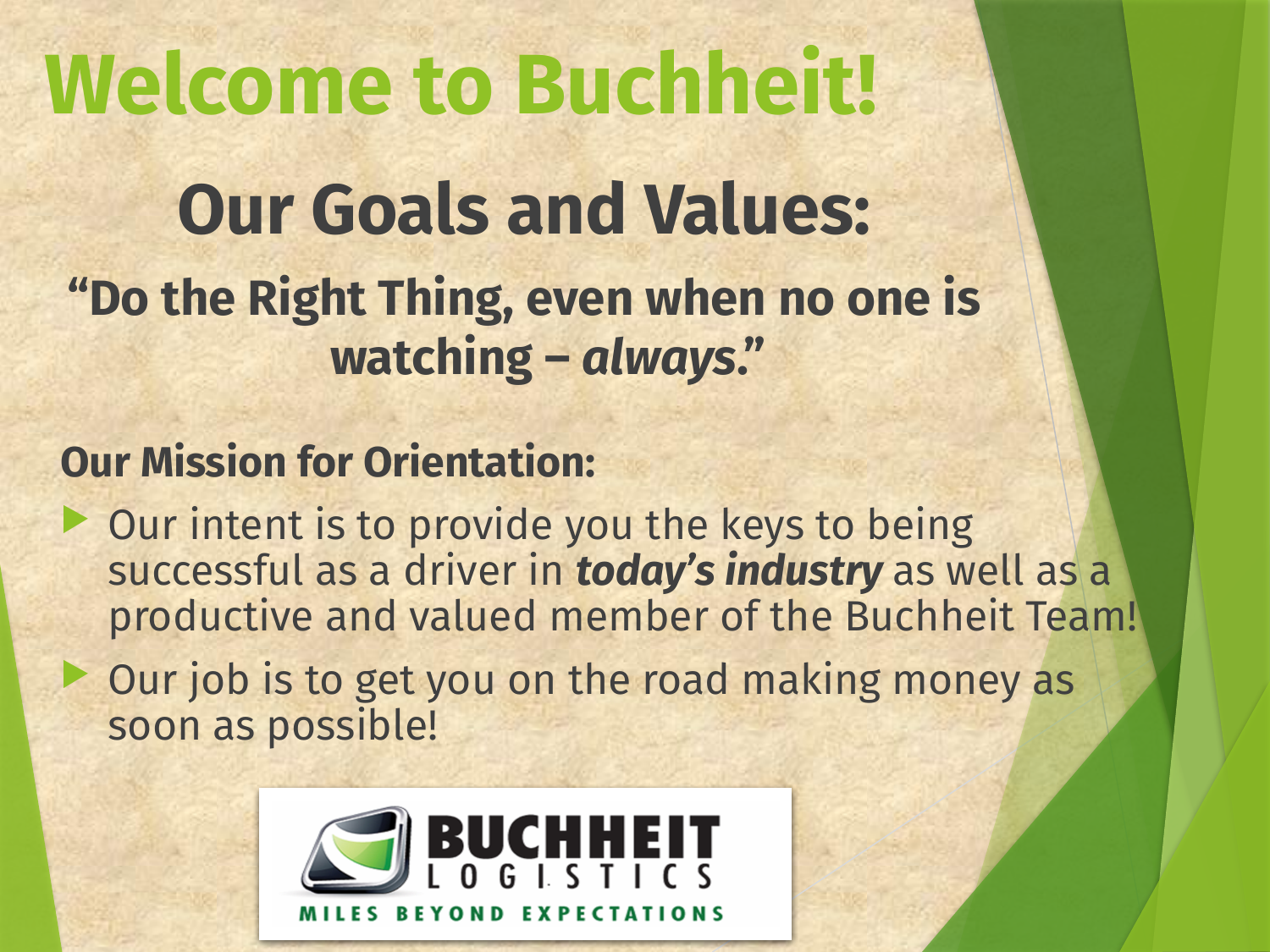

# Welcome to Buchheit!
Our Goals and Values:
“Do the Right Thing, even when no one is watching – always.”
Our Mission for Orientation:
Our intent is to provide you the keys to being successful as a driver in today’s industry as well as a productive and valued member of the Buchheit Team!
Our job is to get you on the road making money as soon as possible!